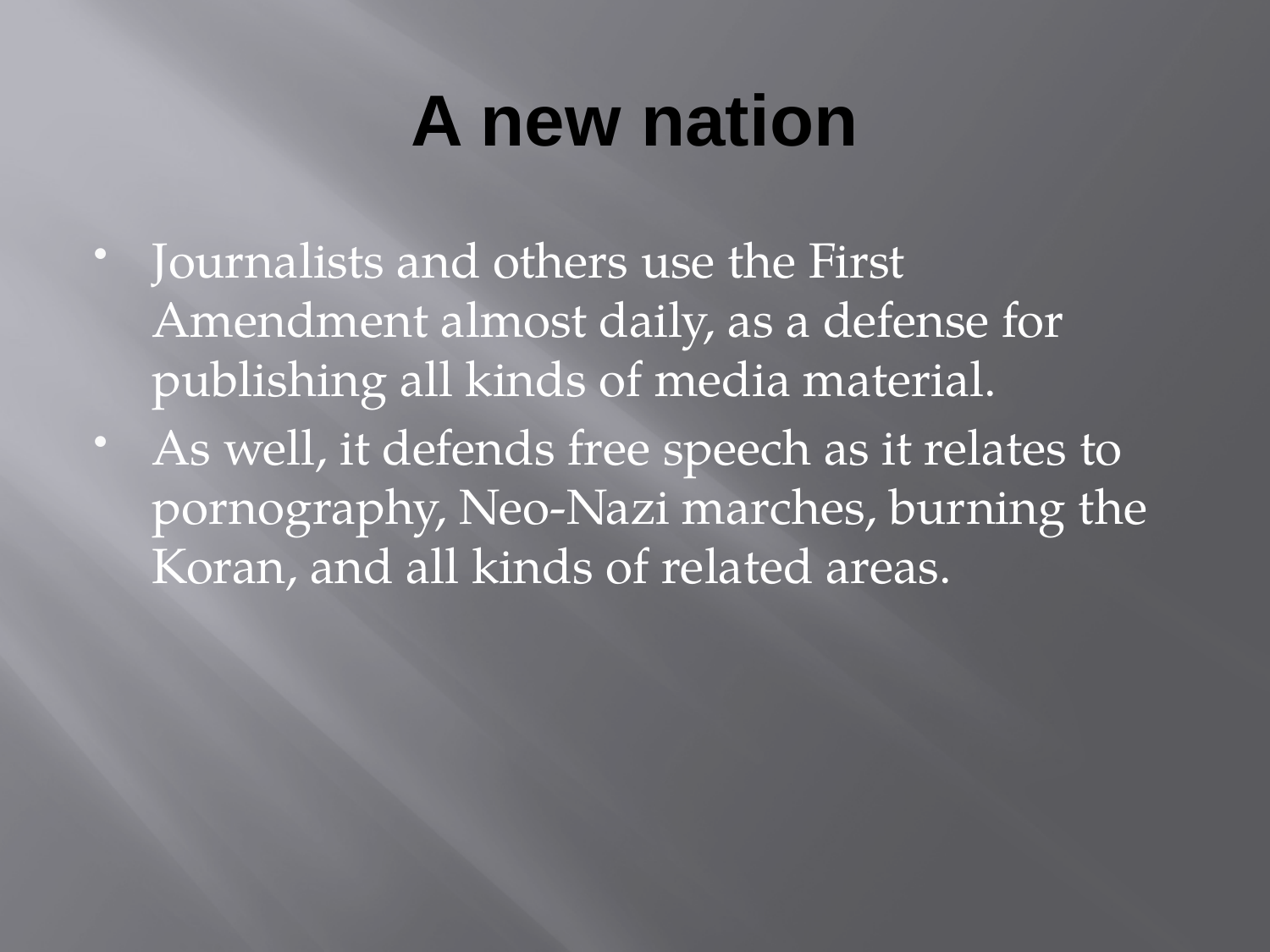

# A new nation
Journalists and others use the First Amendment almost daily, as a defense for publishing all kinds of media material.
As well, it defends free speech as it relates to pornography, Neo-Nazi marches, burning the Koran, and all kinds of related areas.